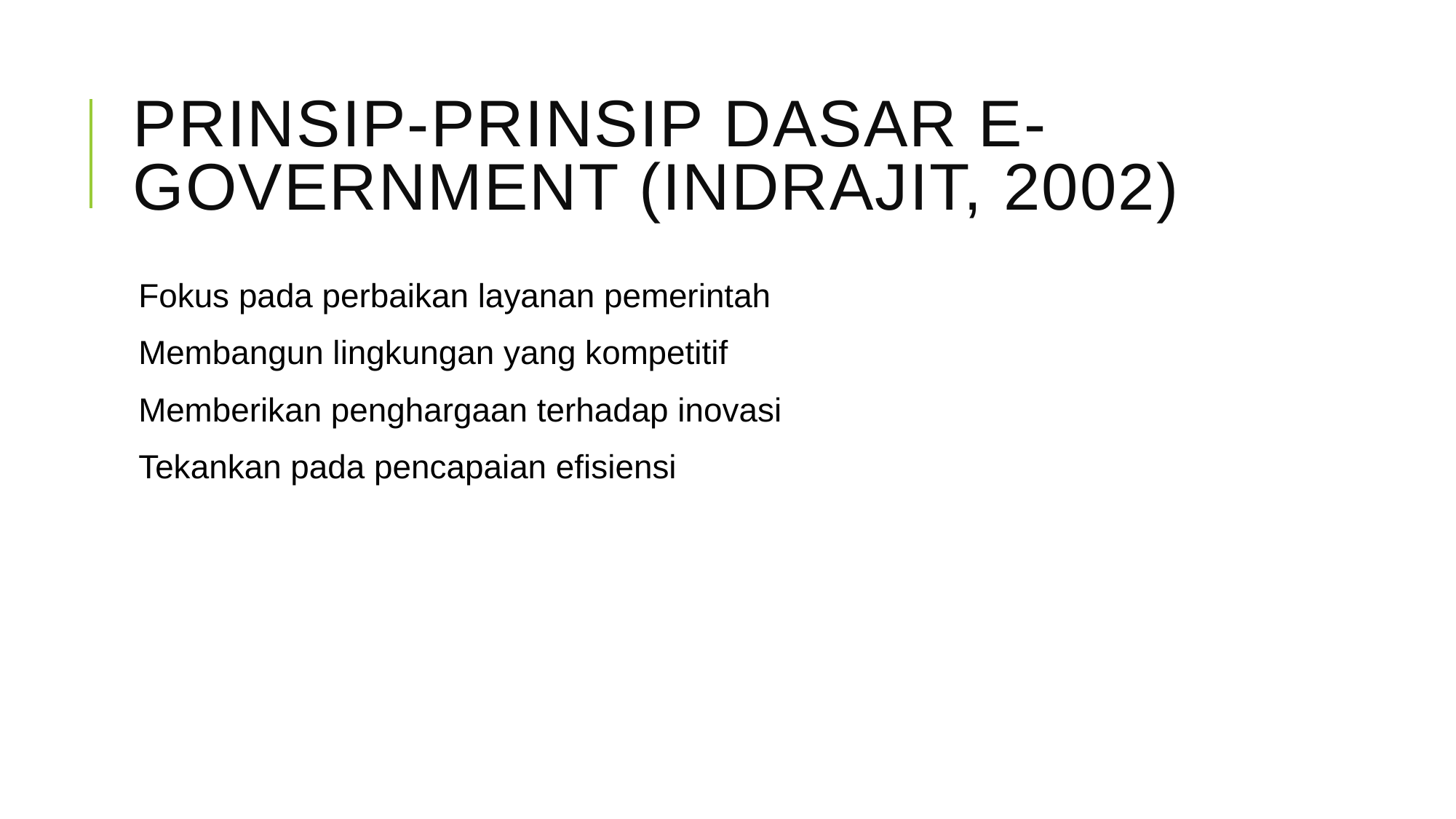

# Prinsip-prinsip dasar e-government (Indrajit, 2002)
Fokus pada perbaikan layanan pemerintah
Membangun lingkungan yang kompetitif
Memberikan penghargaan terhadap inovasi
Tekankan pada pencapaian efisiensi